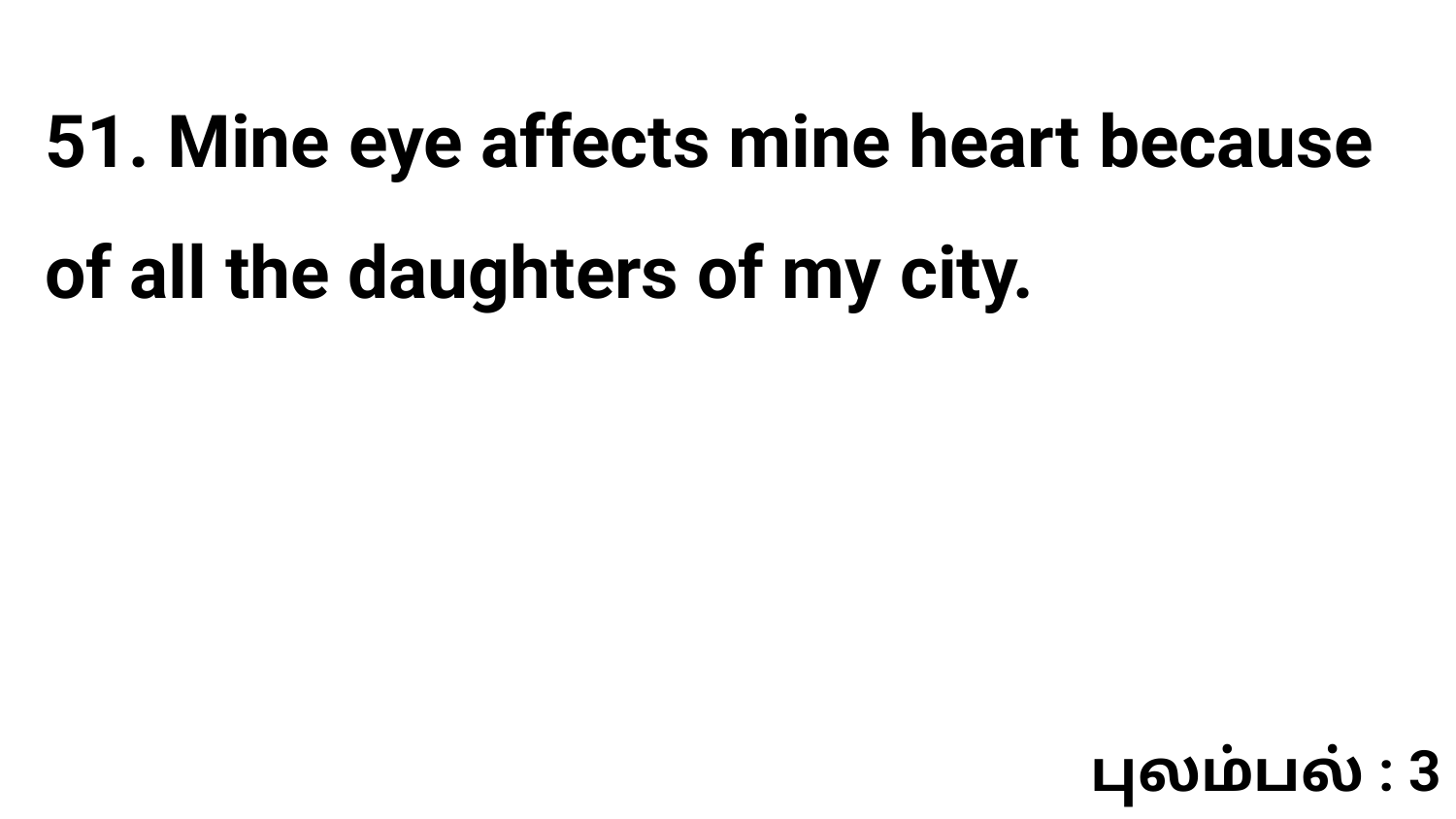

51. Mine eye affects mine heart because of all the daughters of my city.
புலம்பல் : 3